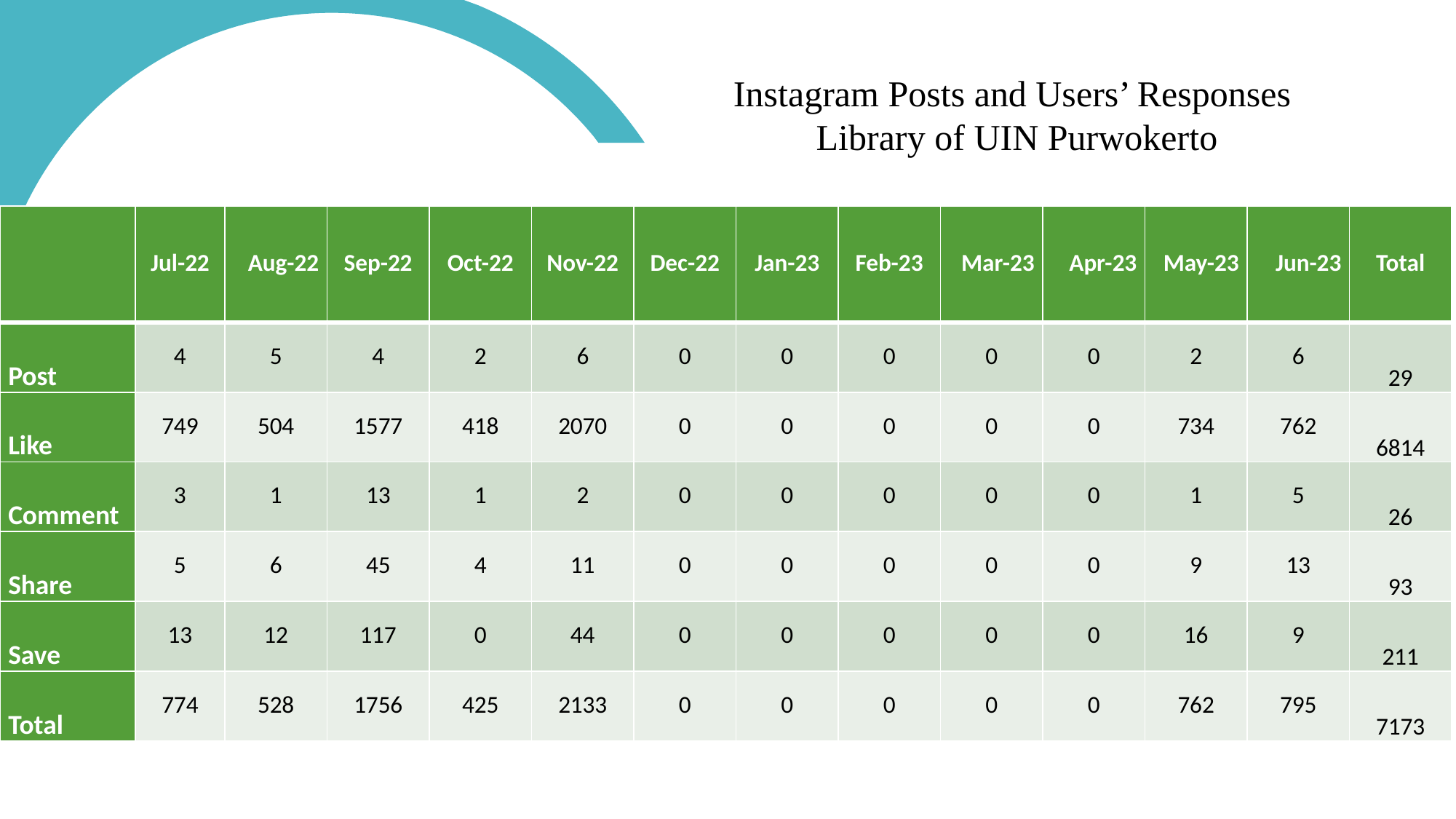

Instagram Posts and Users’ Responses
Library of UIN Purwokerto
|  | Jul-22 | Aug-22 | Sep-22 | Oct-22 | Nov-22 | Dec-22 | Jan-23 | Feb-23 | Mar-23 | Apr-23 | May-23 | Jun-23 | Total |
| --- | --- | --- | --- | --- | --- | --- | --- | --- | --- | --- | --- | --- | --- |
| Post | 4 | 5 | 4 | 2 | 6 | 0 | 0 | 0 | 0 | 0 | 2 | 6 | 29 |
| Like | 749 | 504 | 1577 | 418 | 2070 | 0 | 0 | 0 | 0 | 0 | 734 | 762 | 6814 |
| Comment | 3 | 1 | 13 | 1 | 2 | 0 | 0 | 0 | 0 | 0 | 1 | 5 | 26 |
| Share | 5 | 6 | 45 | 4 | 11 | 0 | 0 | 0 | 0 | 0 | 9 | 13 | 93 |
| Save | 13 | 12 | 117 | 0 | 44 | 0 | 0 | 0 | 0 | 0 | 16 | 9 | 211 |
| Total | 774 | 528 | 1756 | 425 | 2133 | 0 | 0 | 0 | 0 | 0 | 762 | 795 | 7173 |